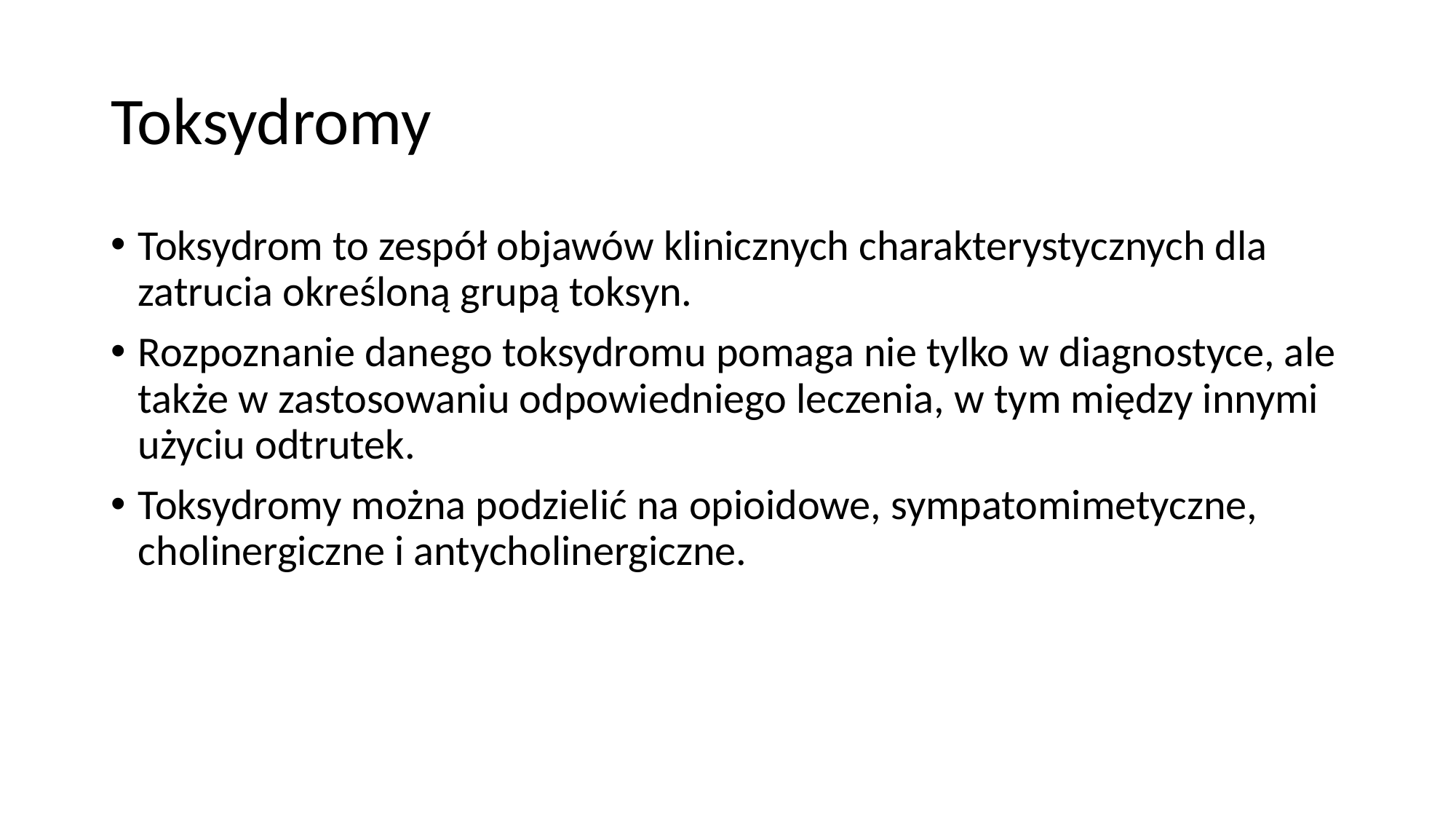

# Toksydromy
Toksydrom to zespół objawów klinicznych charakterystycznych dla zatrucia określoną grupą toksyn.
Rozpoznanie danego toksydromu pomaga nie tylko w diagnostyce, ale także w zastosowaniu odpowiedniego leczenia, w tym między innymi użyciu odtrutek.
Toksydromy można podzielić na opioidowe, sympatomimetyczne, cholinergiczne i antycholinergiczne.